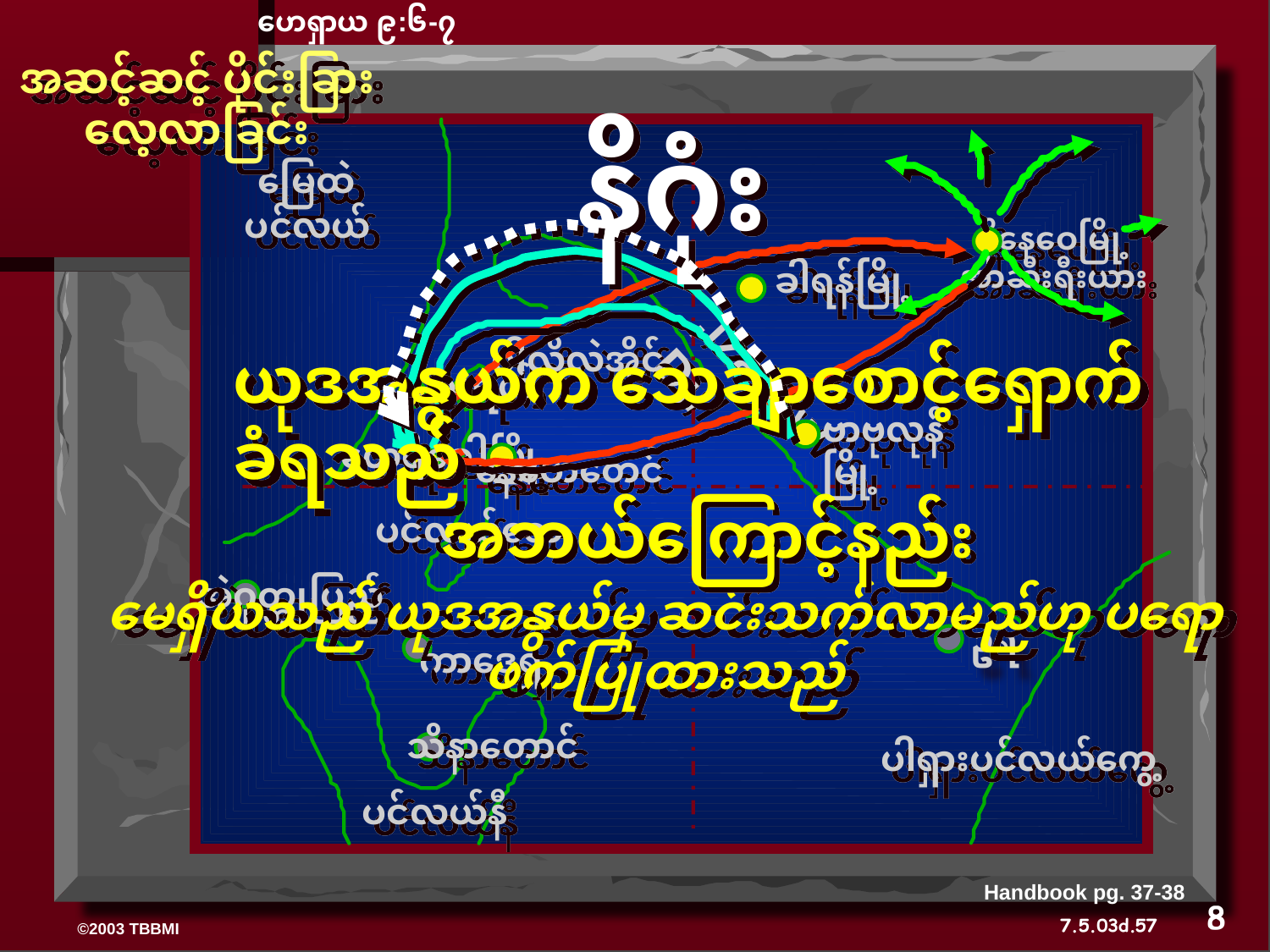

ဟေရှာယ ၉:၆-၇

အဆင့်ဆင့် ပိုင်းခြားလေ့လာခြင်း
နိဂုံး

 မြေထဲပင်လယ်

နိနေဝေမြို့
အာဆီးရီးယား

ခါရန်မြို့

ဂါလိလဲအိုင်
ယုဒအနွယ်က သေချာစောင့်ရှောက်ခံရသည်
,lza&;wD;/
ဂင်္နေသရက်

ဗာဗုလုန်မြို့

ယေရိခေါမြို့
နေဗောတေင်

အဘယ်ကြောင့်နည်း
ပင်လယ်သေ

အဲဂုတ္တုပြည်
မေရှိယသည် ယုဒအနွယ်မှ ဆင်းသက်လာမည်ဟု ပရောဖက်ပြုထားသည်

ဥရ
 ကာဒေရှ

သိနာတောင်
ပါရှားပင်လယ်ကွေ့

ပင်လယ်နီ

Handbook pg. 37-38
8
57